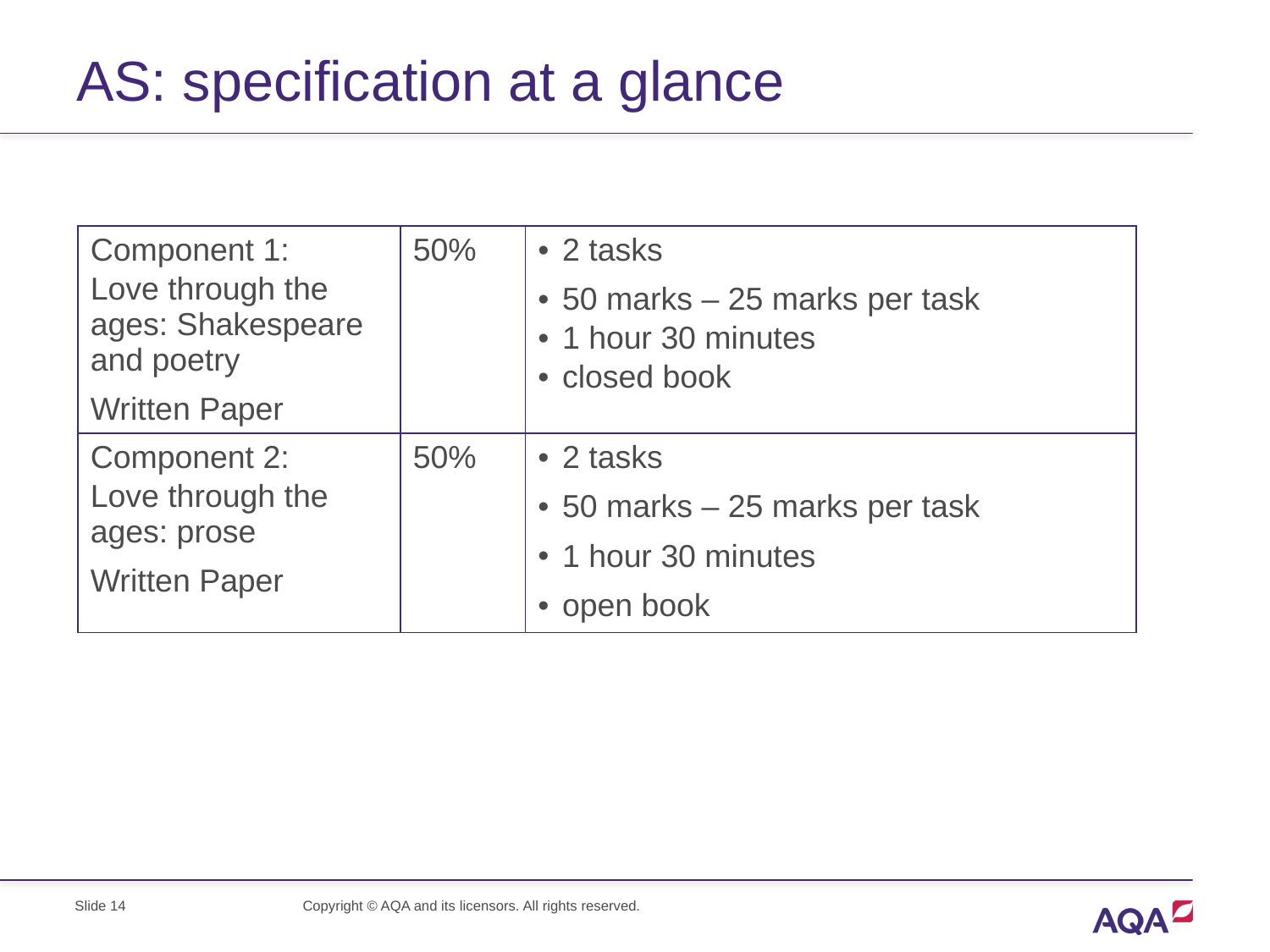

# AS: specification at a glance
| Component 1: Love through the ages: Shakespeare and poetry Written Paper | 50% | 2 tasks 50 marks – 25 marks per task 1 hour 30 minutes closed book |
| --- | --- | --- |
| Component 2: Love through the ages: prose Written Paper | 50% | 2 tasks 50 marks – 25 marks per task 1 hour 30 minutes open book |
Slide 14
Copyright © AQA and its licensors. All rights reserved.